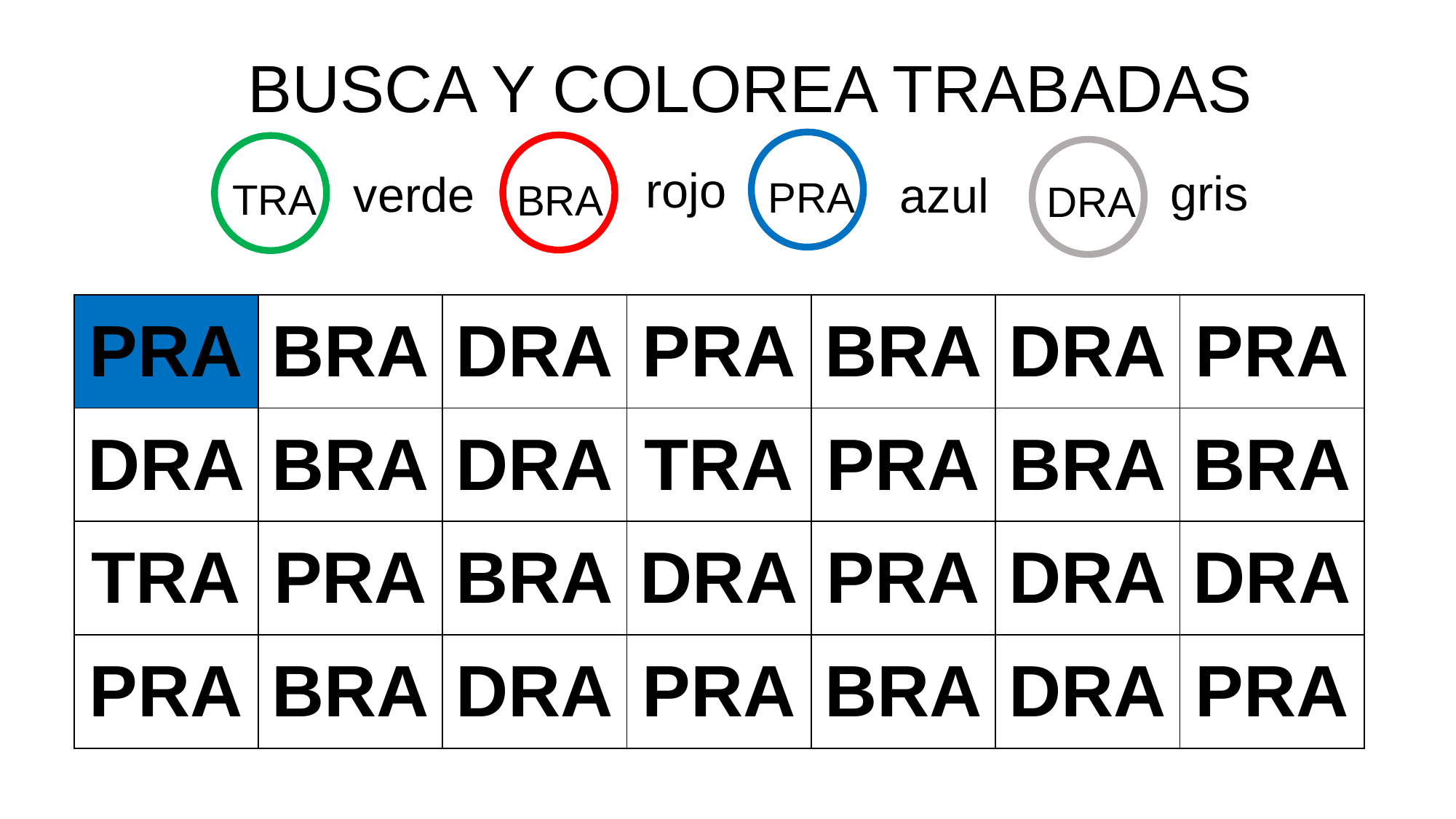

BUSCA Y COLOREA TRABADAS

rojo
gris
verde
azul
PRA
TRA
BRA
DRA
| PRA | BRA | DRA | PRA | BRA | DRA | PRA |
| --- | --- | --- | --- | --- | --- | --- |
| DRA | BRA | DRA | TRA | PRA | BRA | BRA |
| TRA | PRA | BRA | DRA | PRA | DRA | DRA |
| PRA | BRA | DRA | PRA | BRA | DRA | PRA |